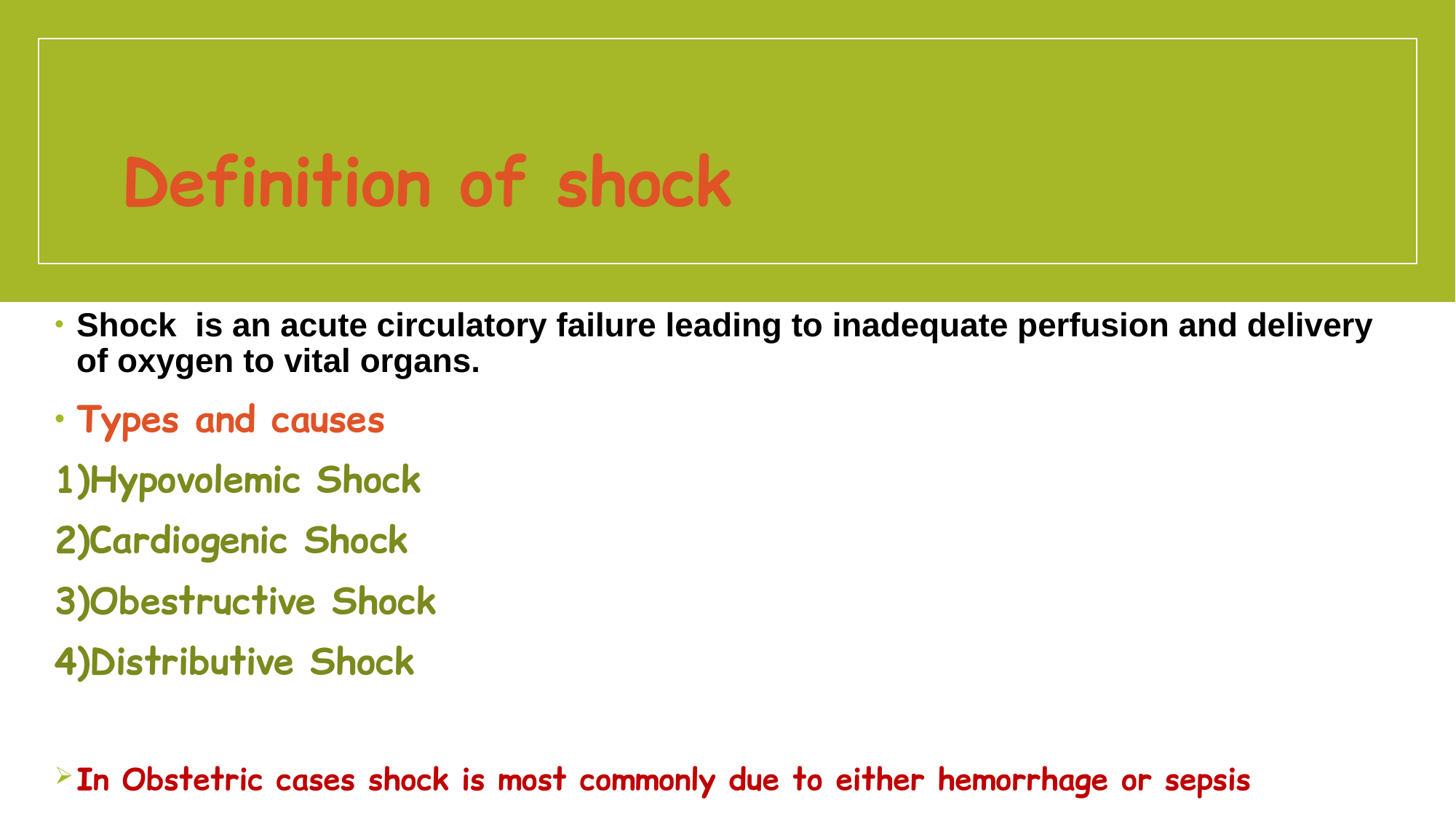

# Definition of shock
Shock  is an acute circulatory failure leading to inadequate perfusion and delivery of oxygen to vital organs.
Types and causes
1)Hypovolemic Shock
2)Cardiogenic Shock
3)Obestructive Shock
4)Distributive Shock

In Obstetric cases shock is most commonly due to either hemorrhage or sepsis